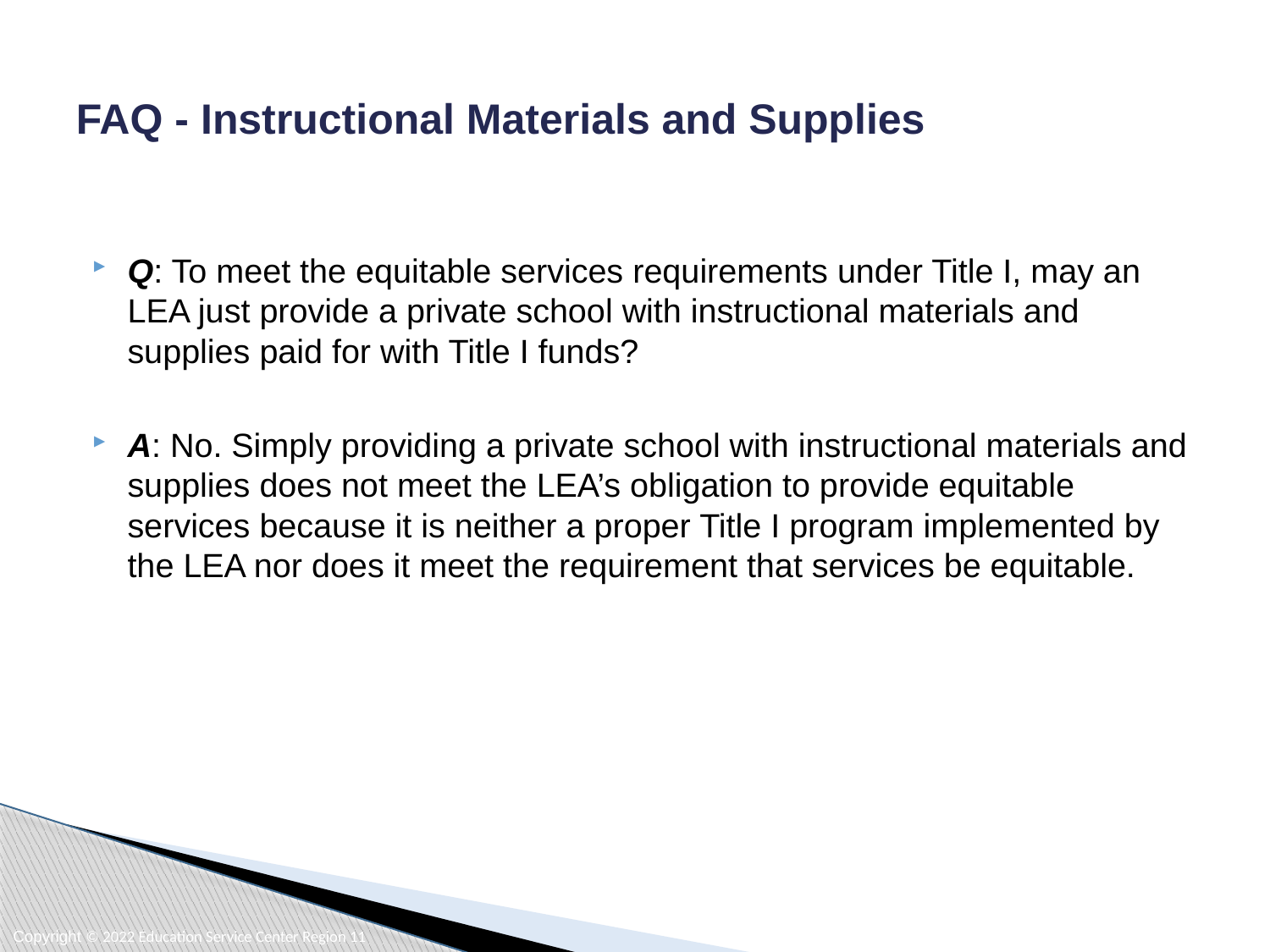

# FAQ - Instructional Materials and Supplies
Q: To meet the equitable services requirements under Title I, may an LEA just provide a private school with instructional materials and supplies paid for with Title I funds?

A: No. Simply providing a private school with instructional materials and supplies does not meet the LEA’s obligation to provide equitable services because it is neither a proper Title I program implemented by the LEA nor does it meet the requirement that services be equitable.

Copyright © 2022 Education Service Center Region 11